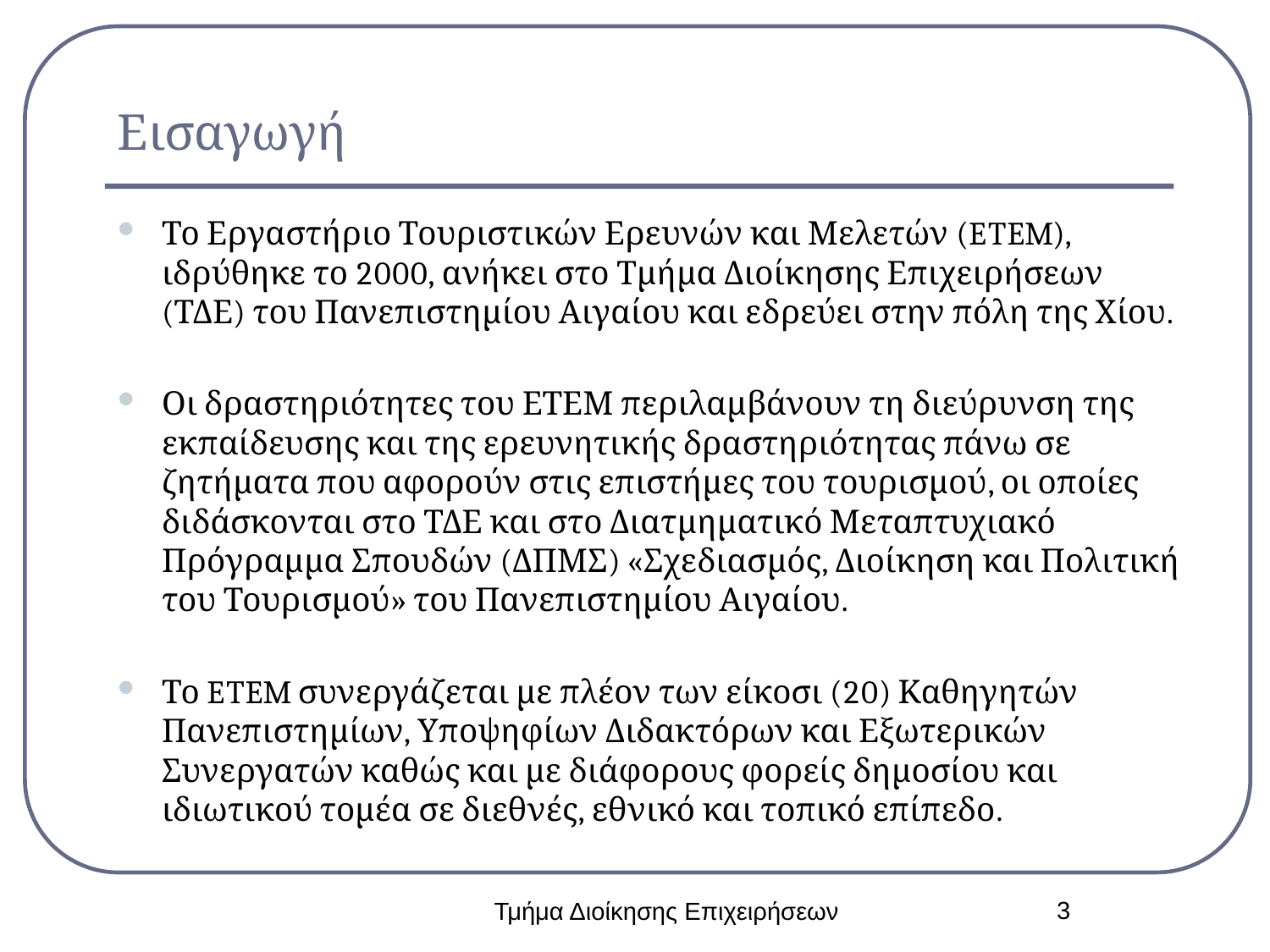

# Εισαγωγή
Το Εργαστήριο Τουριστικών Ερευνών και Μελετών (ETEM), ιδρύθηκε το 2000, ανήκει στο Τμήμα Διοίκησης Επιχειρήσεων (ΤΔΕ) του Πανεπιστημίου Αιγαίου και εδρεύει στην πόλη της Χίου.

Οι δραστηριότητες του ΕΤΕΜ περιλαμβάνουν τη διεύρυνση της εκπαίδευσης και της ερευνητικής δραστηριότητας πάνω σε ζητήματα που αφορούν στις επιστήμες του τουρισμού, οι οποίες διδάσκονται στο ΤΔΕ και στο Διατμηματικό Μεταπτυχιακό Πρόγραμμα Σπουδών (ΔΠΜΣ) «Σχεδιασμός, Διοίκηση και Πολιτική του Τουρισμού» του Πανεπιστημίου Αιγαίου.

Το ETEM συνεργάζεται με πλέον των είκοσι (20) Καθηγητών Πανεπιστημίων, Υποψηφίων Διδακτόρων και Εξωτερικών Συνεργατών καθώς και με διάφορους φορείς δημοσίου και ιδιωτικού τομέα σε διεθνές, εθνικό και τοπικό επίπεδο.

3
Τμήμα Διοίκησης Επιχειρήσεων